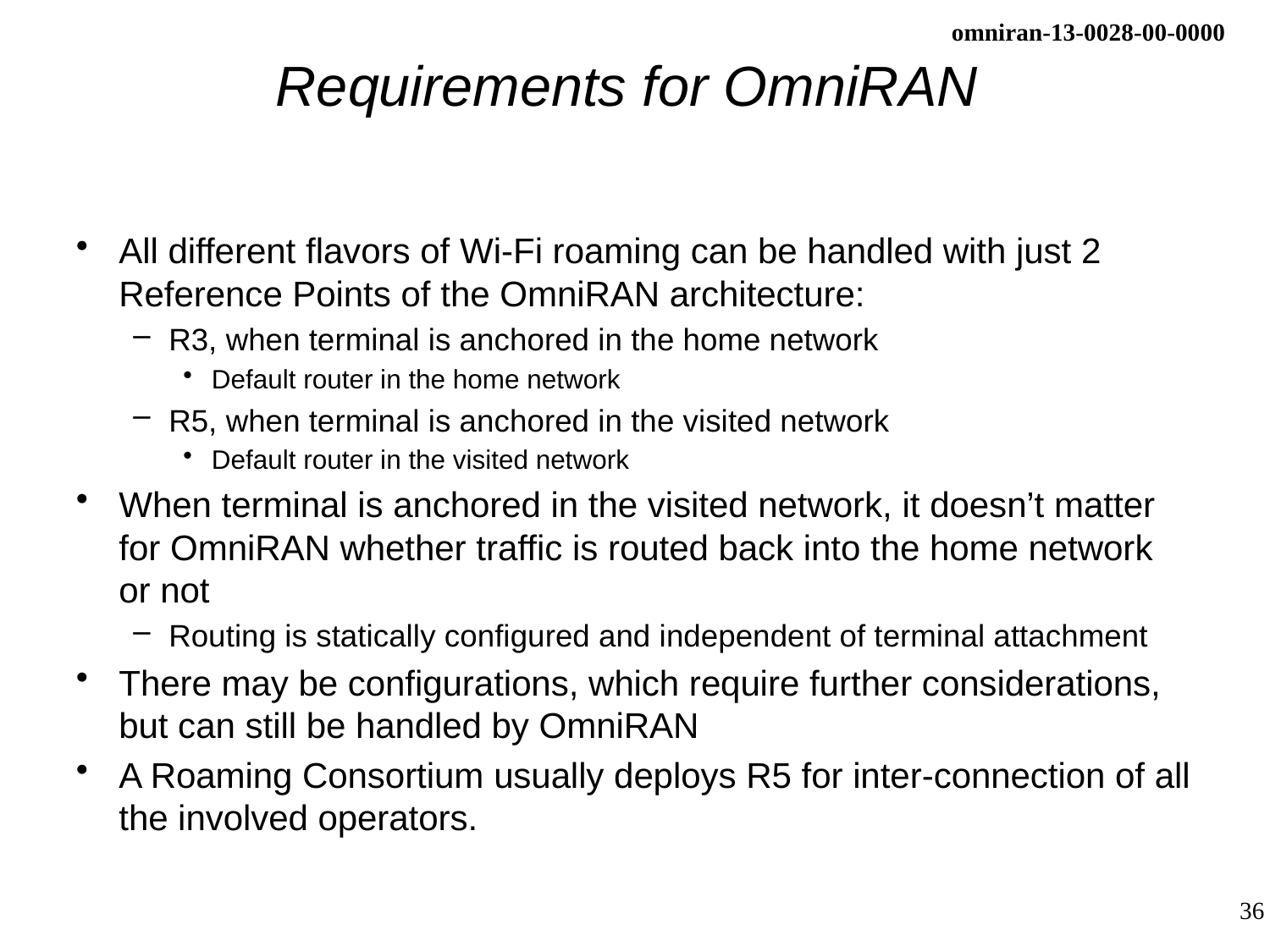

# Requirements for OmniRAN
All different flavors of Wi-Fi roaming can be handled with just 2 Reference Points of the OmniRAN architecture:
R3, when terminal is anchored in the home network
Default router in the home network
R5, when terminal is anchored in the visited network
Default router in the visited network
When terminal is anchored in the visited network, it doesn’t matter for OmniRAN whether traffic is routed back into the home network or not
Routing is statically configured and independent of terminal attachment
There may be configurations, which require further considerations, but can still be handled by OmniRAN
A Roaming Consortium usually deploys R5 for inter-connection of all the involved operators.